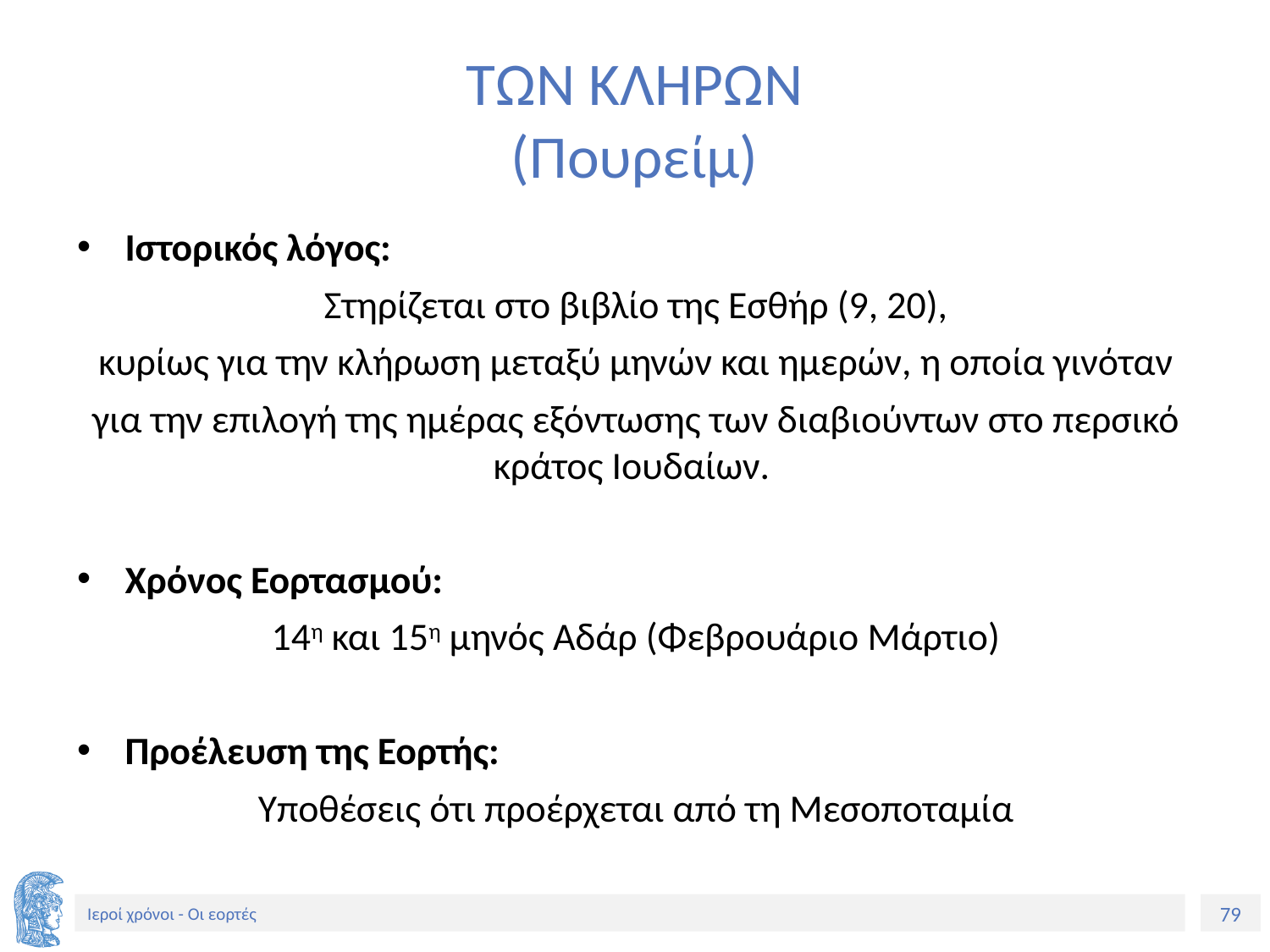

# ΤΩΝ ΚΛΗΡΩΝ (Πουρείμ)
Ιστορικός λόγος:
Στηρίζεται στο βιβλίο της Εσθήρ (9, 20),
κυρίως για την κλήρωση μεταξύ μηνών και ημερών, η οποία γινόταν
για την επιλογή της ημέρας εξόντωσης των διαβιούντων στο περσικό κράτος Ιουδαίων.

Χρόνος Εορτασμού:
14η και 15η μηνός Αδάρ (Φεβρουάριο Μάρτιο)

Προέλευση της Εορτής:
Υποθέσεις ότι προέρχεται από τη Μεσοποταμία